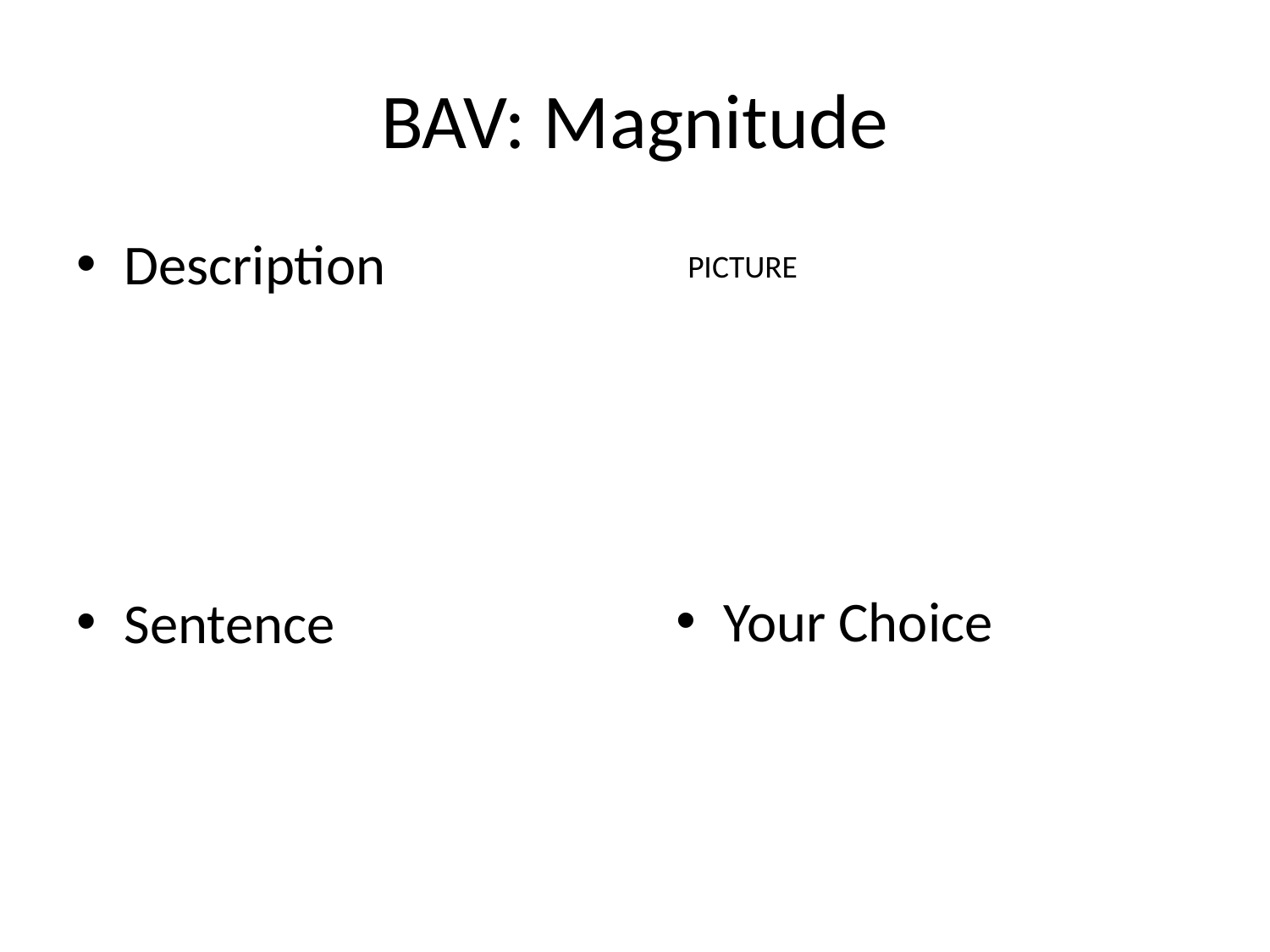

# BAV: Magnitude
Description
PICTURE
Your Choice
Sentence